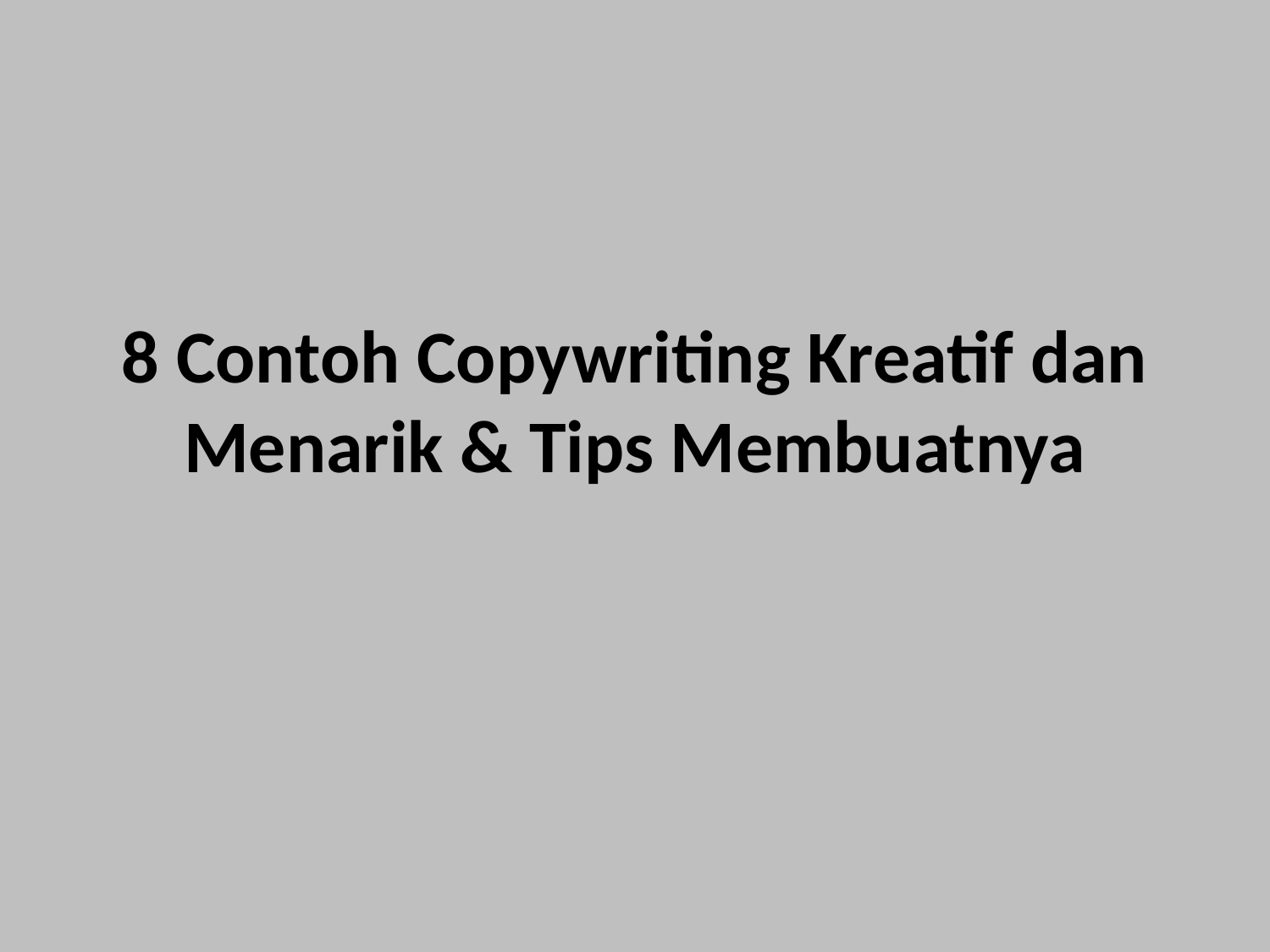

# 8 Contoh Copywriting Kreatif dan Menarik & Tips Membuatnya